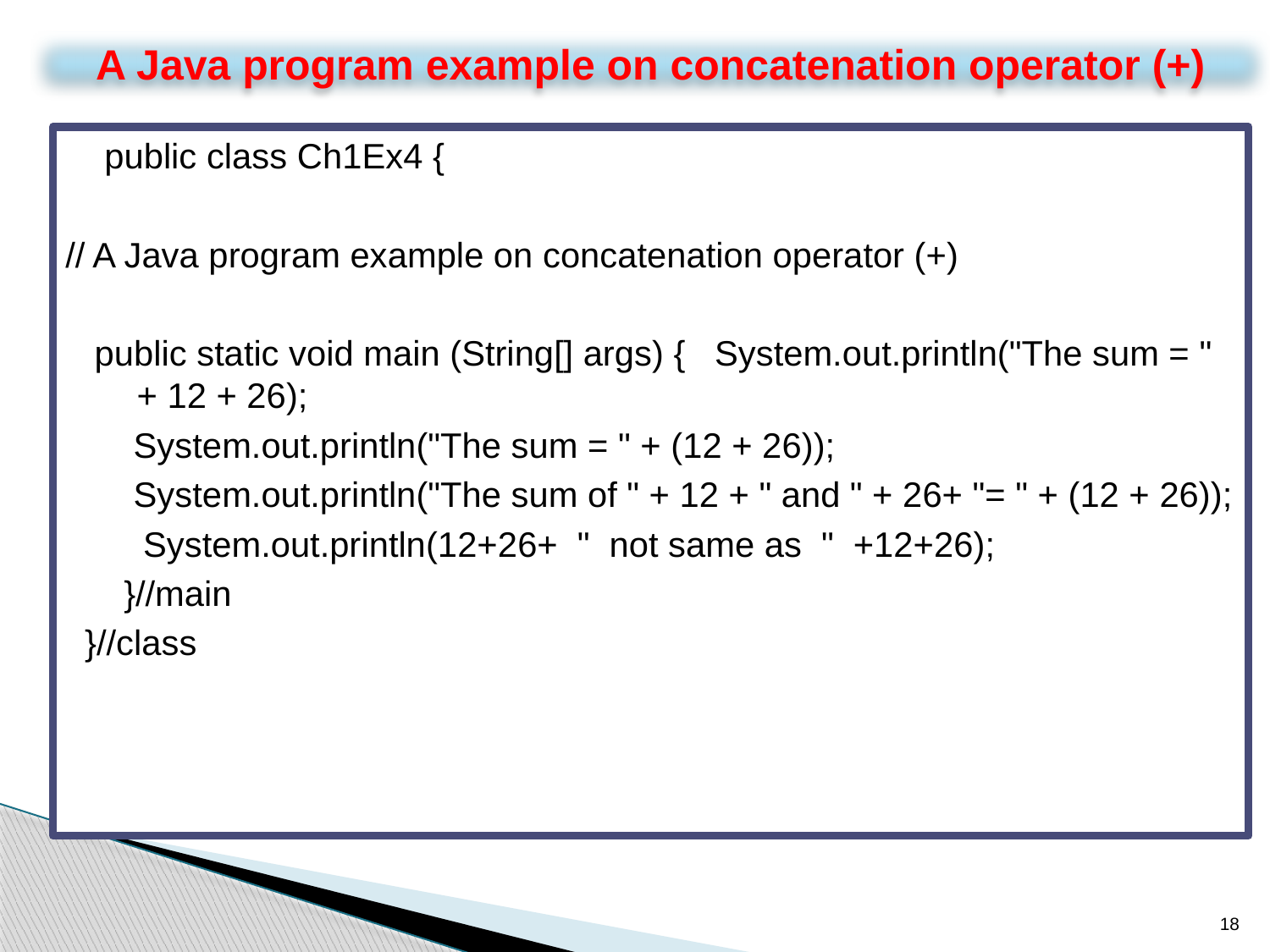

A Java program example on concatenation operator (+)
    public class Ch1Ex4 {

// A Java program example on concatenation operator (+)

   public static void main (String[] args) {   System.out.println("The sum = " + 12 + 26);
       System.out.println("The sum = " + (12 + 26));
       System.out.println("The sum of " + 12 + " and " + 26+ "= " + (12 + 26));
        System.out.println(12+26+  "  not same as  "  +12+26);
      }//main
  }//class
18